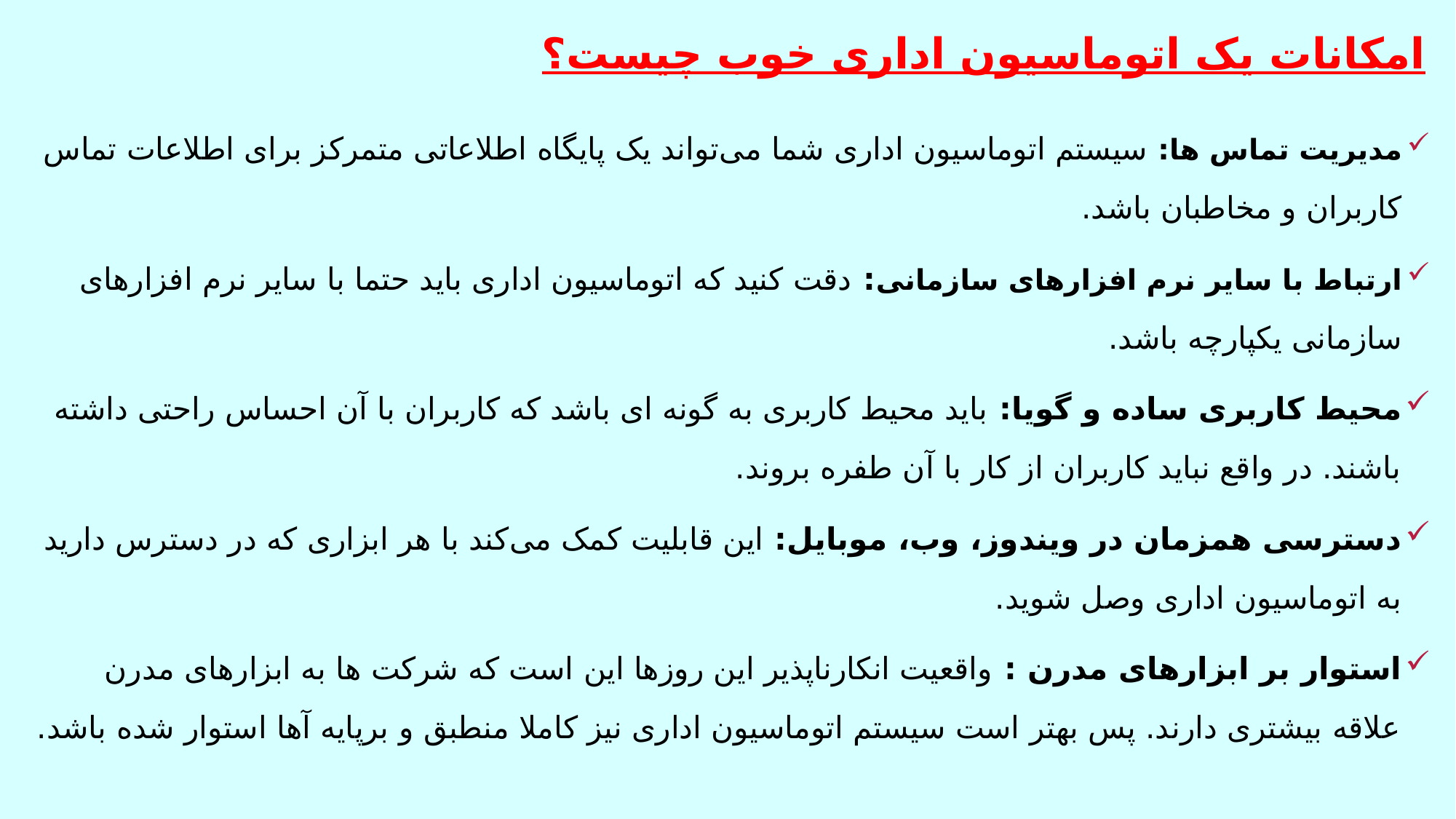

# امکانات یک اتوماسیون اداری خوب چیست؟
مدیریت تماس ها: سیستم اتوماسیون اداری شما می‌تواند یک پایگاه اطلاعاتی متمرکز برای اطلاعات تماس کاربران و مخاطبان باشد.
ارتباط با سایر نرم افزارهای سازمانی: دقت کنید که اتوماسیون اداری باید حتما با سایر نرم افزارهای سازمانی یکپارچه باشد.
محیط کاربری ساده و گویا: باید محیط کاربری به گونه ای باشد که کاربران با آن احساس راحتی داشته باشند. در واقع نباید کاربران از کار با آن طفره بروند.
دسترسی همزمان در ویندوز، وب، موبایل: این قابلیت کمک می‌کند با هر ابزاری که در دسترس دارید به اتوماسیون اداری وصل شوید.
استوار بر ابزارهای مدرن : واقعیت انکارناپذیر این روزها این است که شرکت ها به ابزارهای مدرن علاقه بیشتری دارند. پس بهتر است سیستم اتوماسیون اداری نیز کاملا منطبق و برپایه آها استوار شده باشد.